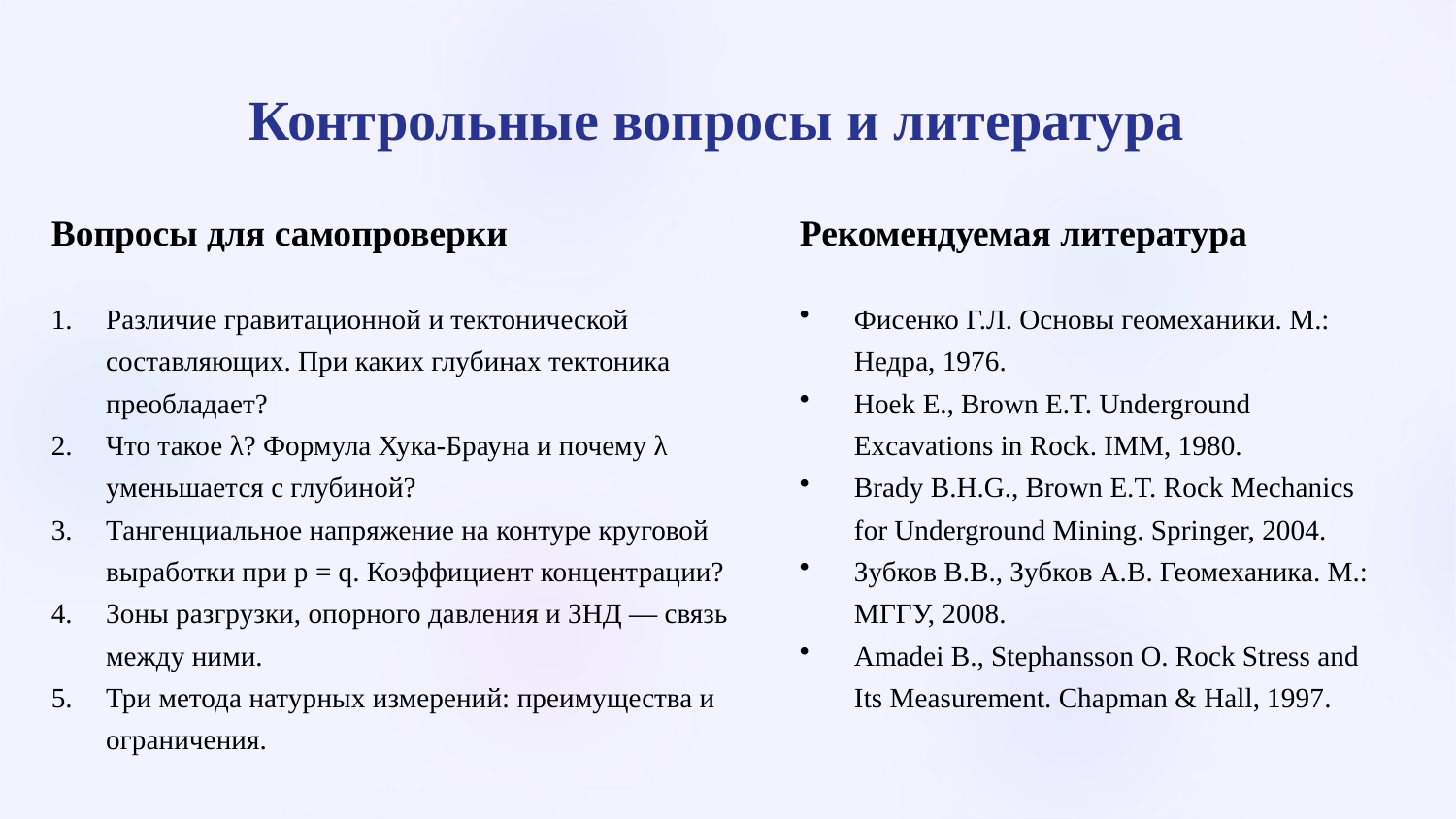

Контрольные вопросы и литература
Вопросы для самопроверки
Рекомендуемая литература
Различие гравитационной и тектонической составляющих. При каких глубинах тектоника преобладает?
Что такое λ? Формула Хука-Брауна и почему λ уменьшается с глубиной?
Тангенциальное напряжение на контуре круговой выработки при p = q. Коэффициент концентрации?
Зоны разгрузки, опорного давления и ЗНД — связь между ними.
Три метода натурных измерений: преимущества и ограничения.
Фисенко Г.Л. Основы геомеханики. М.: Недра, 1976.
Hoek E., Brown E.T. Underground Excavations in Rock. IMM, 1980.
Brady B.H.G., Brown E.T. Rock Mechanics for Underground Mining. Springer, 2004.
Зубков В.В., Зубков А.В. Геомеханика. М.: МГГУ, 2008.
Amadei B., Stephansson O. Rock Stress and Its Measurement. Chapman & Hall, 1997.